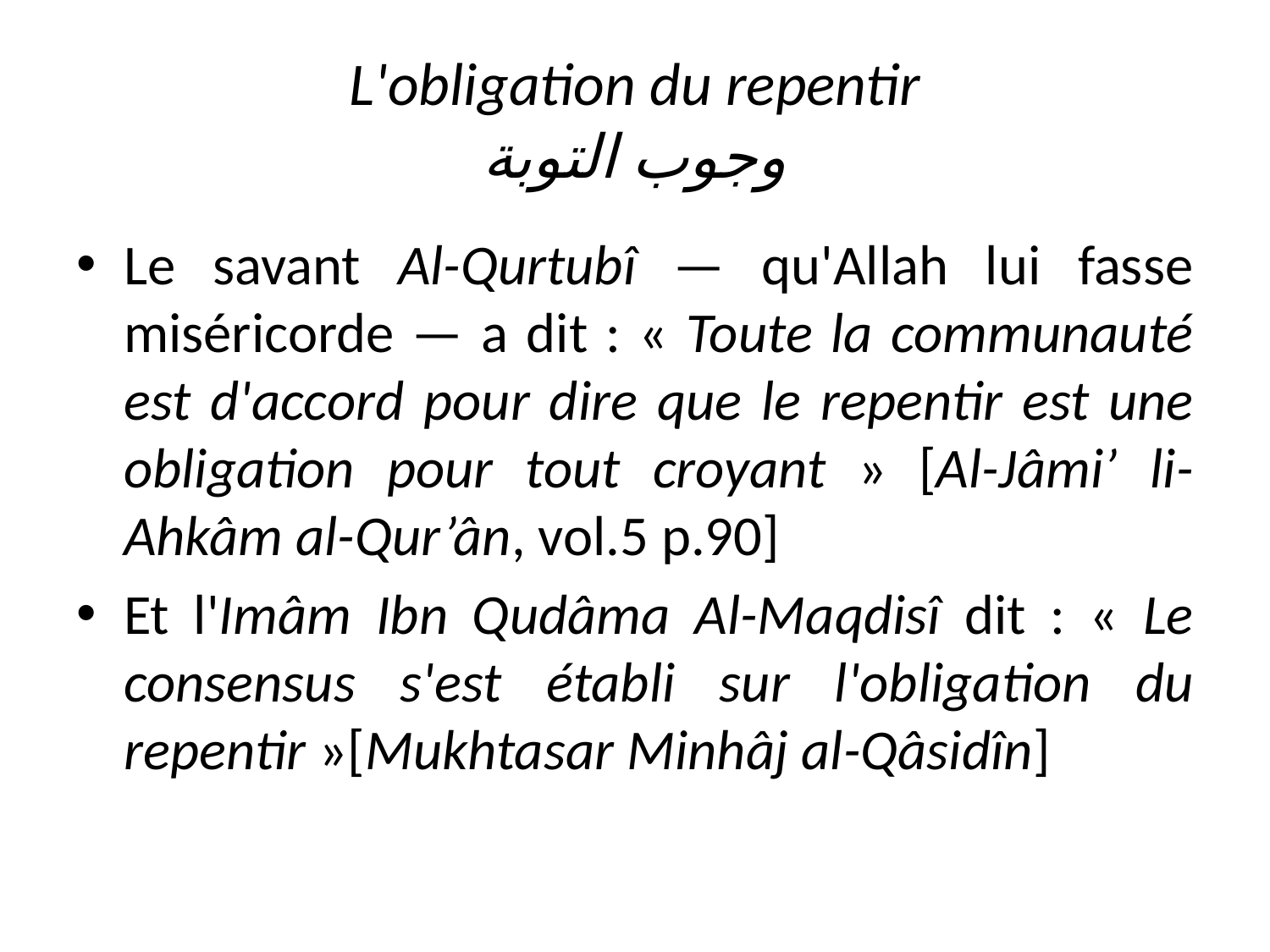

# L'obligation du repentir وجوب التوبة
Le savant Al-Qurtubî — qu'Allah lui fasse miséricorde — a dit : « Toute la communauté est d'accord pour dire que le repentir est une obligation pour tout croyant » [Al-Jâmi’ li-Ahkâm al-Qur’ân, vol.5 p.90]
Et l'Imâm Ibn Qudâma Al-Maqdisî dit : « Le consensus s'est établi sur l'obligation du repentir »[Mukhtasar Minhâj al-Qâsidîn]